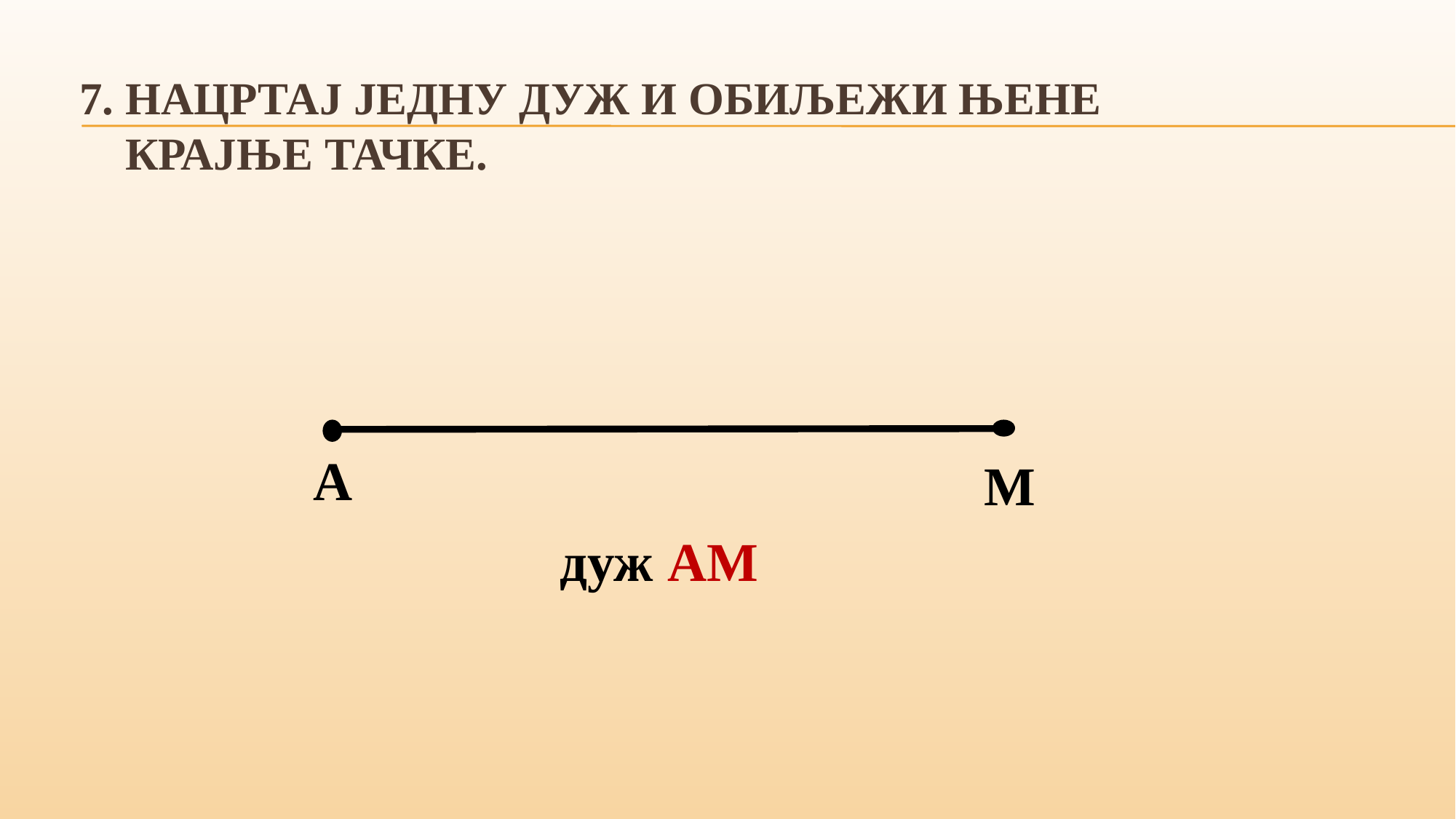

# 7. Нацртај једну дуж и обИЉежи њене крајње тачке.

A
М
дуж AМ